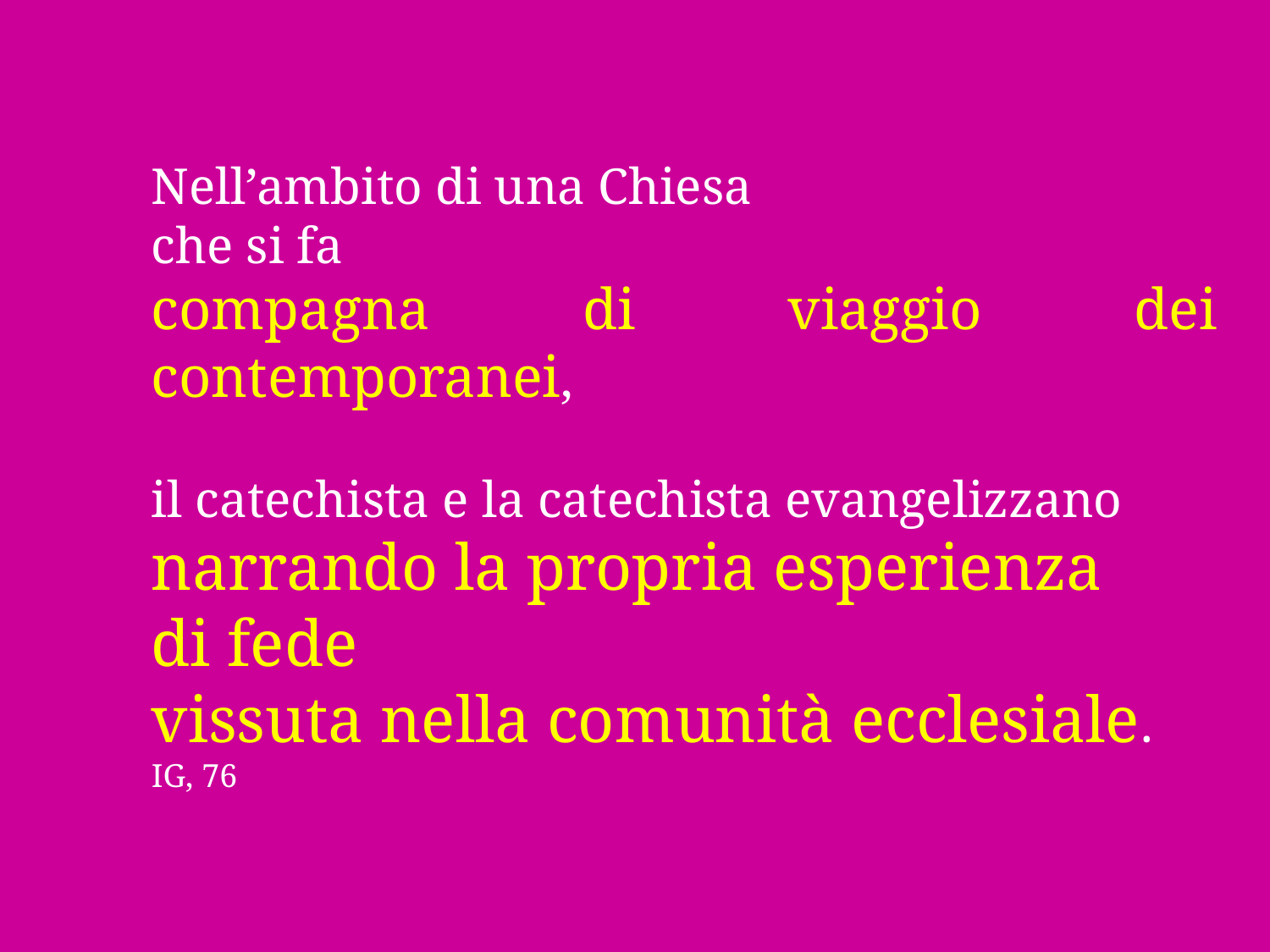

Nell’ambito di una Chiesa
che si fa
compagna di viaggio dei contemporanei,

il catechista e la catechista evangelizzano
narrando la propria esperienza
di fede
vissuta nella comunità ecclesiale.
IG, 76